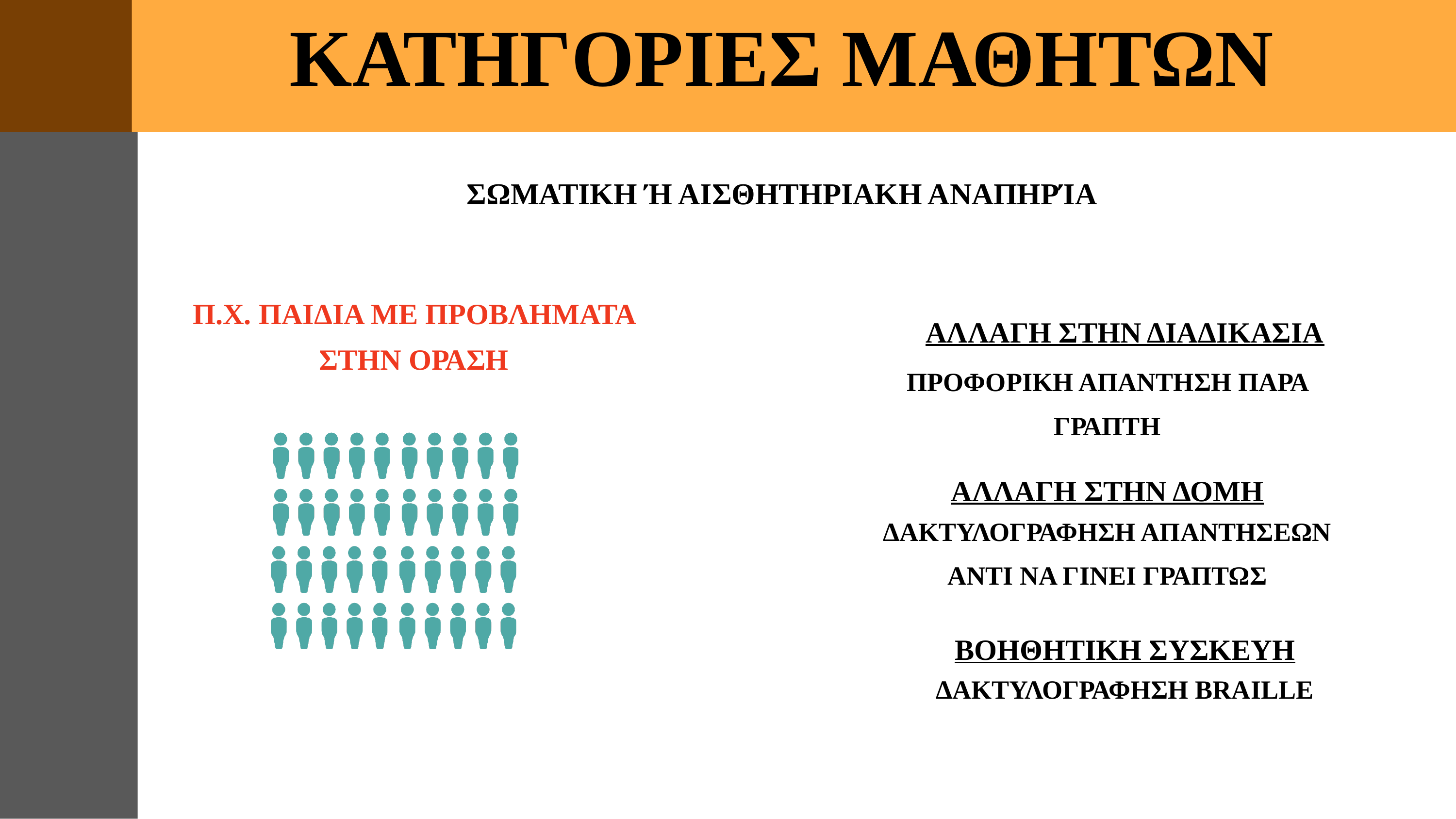

ΚΑΤΗΓΟΡΙΕΣ ΜΑΘΗΤΩΝ
ΣΩΜΑΤΙΚΗ Ή ΑΙΣΘΗΤΗΡΙΑΚΗ ΑΝΑΠΗΡΊΑ
Π.Χ. ΠΑΙΔΙΑ ΜΕ ΠΡΟΒΛΗΜΑΤΑ ΣΤΗΝ ΟΡΑΣΗ
ΑΛΛΑΓΗ ΣΤΗΝ ΔΙΑΔΙΚΑΣΙΑ

ΠΡΟΦΟΡΙΚΗ ΑΠΑΝΤΗΣΗ ΠΑΡΑ ΓΡΑΠΤΗ

ΑΛΛΑΓΗ ΣΤΗΝ ΔΟΜΗ
ΔΑΚΤΥΛΟΓΡΑΦΗΣΗ ΑΠΑΝΤΗΣΕΩΝ ΑΝΤΙ ΝΑ ΓΙΝΕΙ ΓΡΑΠΤΩΣ
ΒΟΗΘΗΤΙΚΗ ΣΥΣΚΕΥΗ
ΔΑΚΤΥΛΟΓΡΑΦΗΣΗ BRAILLE